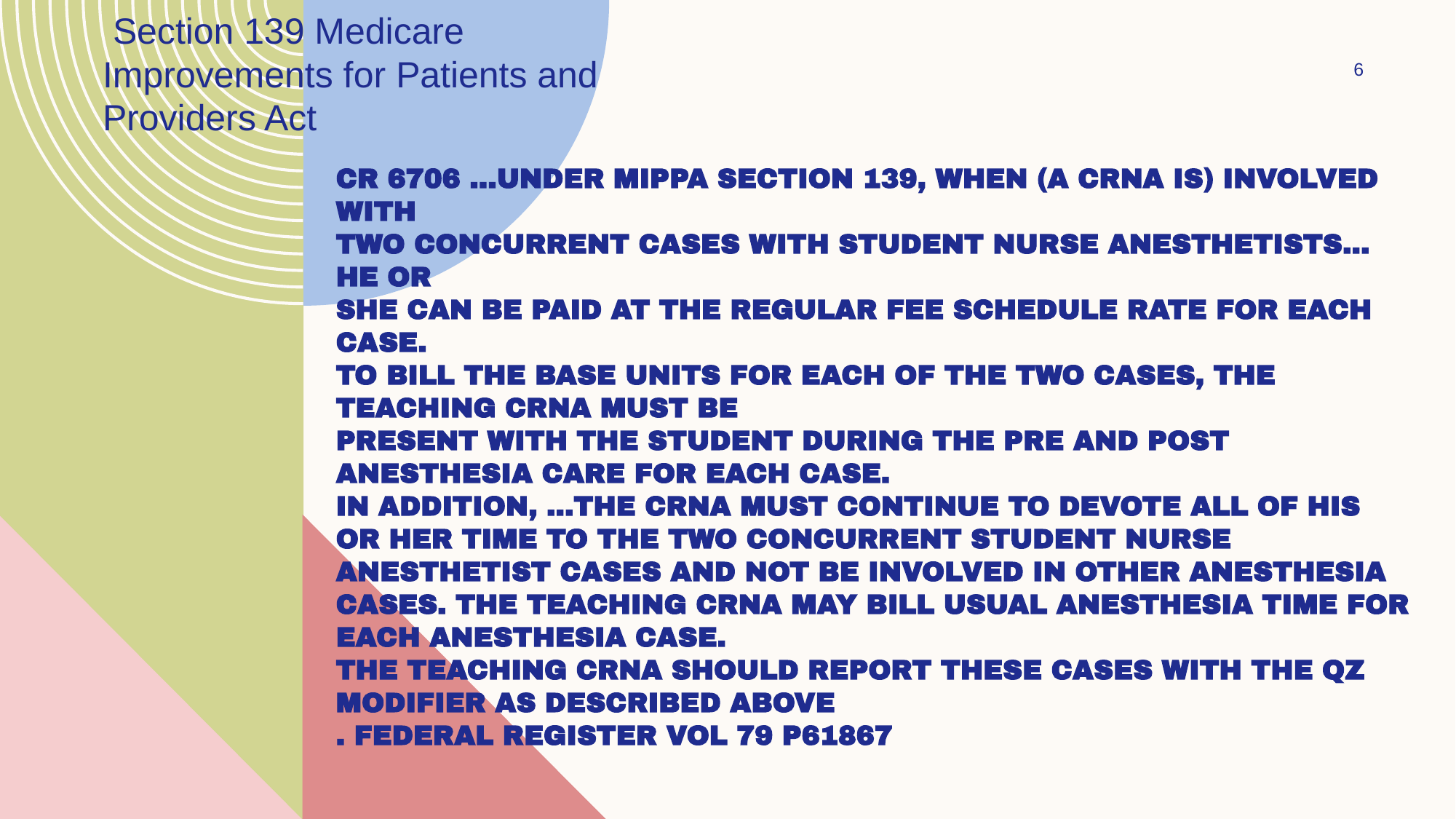

Section 139 Medicare Improvements for Patients and Providers Act
6
# CR 6706 …under MIPPA Section 139, when (a crna is) involved with two concurrent cases with student nurse anesthetists…he or she can be paid at the regular fee schedule rate for each case. To bill the base units for each of the two cases, the teaching CRNA must be present with the student during the pre and post anesthesia care for each case. In addition, …the CRNA must continue to devote all of his or her time to the two concurrent student nurse anesthetist cases and not be involved in other anesthesia cases. The teaching CRNA may bill usual anesthesia time for each anesthesia case. the teaching CRNA should report these cases with the QZ modifier as described above . Federal Register vol 79 p61867